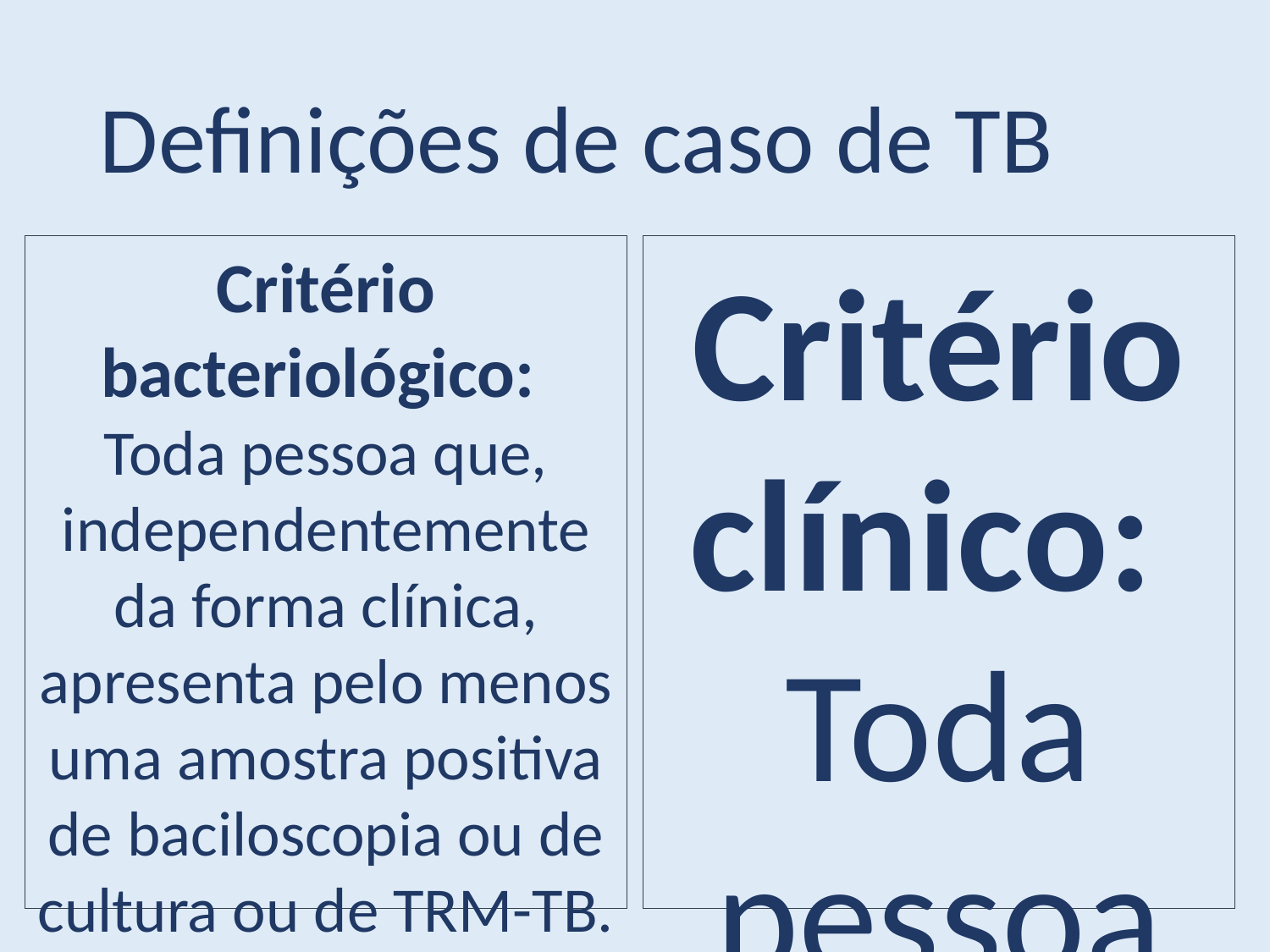

Definições de caso de TB
Critério bacteriológico:
Toda pessoa que, independentemente da forma clínica, apresenta pelo menos uma amostra positiva de baciloscopia ou de cultura ou de TRM-TB.
Critério clínico:
Toda pessoa com sinais e sintomas sugestivos de TB que não atendeu ao critério bacteriológico, mas apresentou resultados de exames de imagem ou histológicos sugestivos.